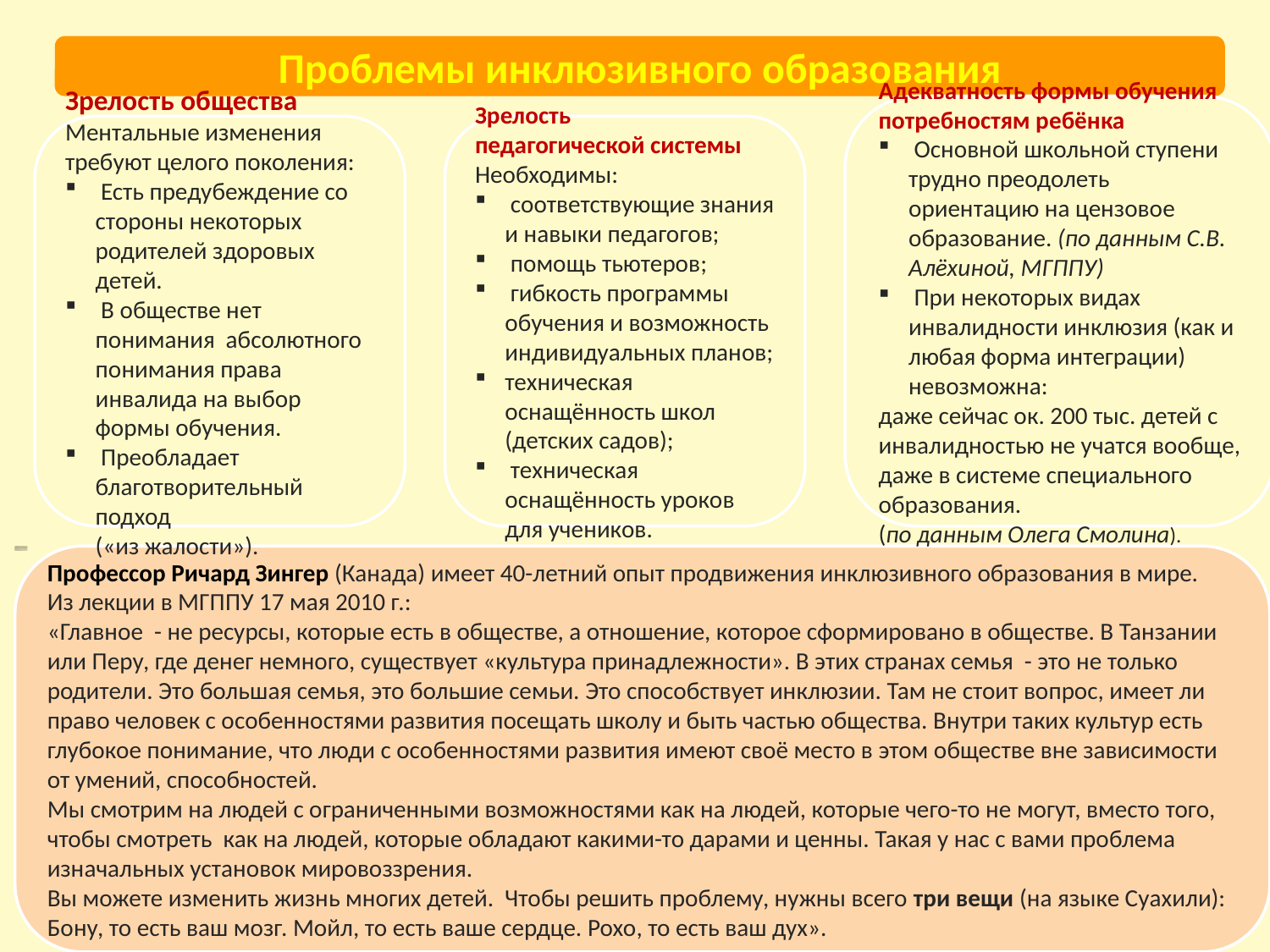

Проблемы инклюзивного образования
Адекватность формы обучения
потребностям ребёнка
 Основной школьной ступени трудно преодолеть ориентацию на цензовое образование. (по данным С.В. Алёхиной, МГППУ)
 При некоторых видах инвалидности инклюзия (как и любая форма интеграции) невозможна:
даже сейчас ок. 200 тыс. детей с инвалидностью не учатся вообще, даже в системе специального образования.
(по данным Олега Смолина).
Зрелость общества
Ментальные изменения требуют целого поколения:
 Есть предубеждение со стороны некоторых родителей здоровых детей.
 В обществе нет понимания  абсолютного понимания права инвалида на выбор формы обучения.
 Преобладает благотворительный подход
(«из жалости»).
Зрелость
педагогической системы
Необходимы:
 соответствующие знания и навыки педагогов;
 помощь тьютеров;
 гибкость программы обучения и возможность индивидуальных планов;
техническая оснащённость школ (детских садов);
 техническая оснащённость уроков для учеников.
Профессор Ричард Зингер (Канада) имеет 40-летний опыт продвижения инклюзивного образования в мире.
Из лекции в МГППУ 17 мая 2010 г.:
«Главное  - не ресурсы, которые есть в обществе, а отношение, которое сформировано в обществе. В Танзании или Перу, где денег немного, существует «культура принадлежности». В этих странах семья  - это не только родители. Это большая семья, это большие семьи. Это способствует инклюзии. Там не стоит вопрос, имеет ли право человек с особенностями развития посещать школу и быть частью общества. Внутри таких культур есть глубокое понимание, что люди с особенностями развития имеют своё место в этом обществе вне зависимости от умений, способностей.
Мы смотрим на людей с ограниченными возможностями как на людей, которые чего-то не могут, вместо того, чтобы смотреть  как на людей, которые обладают какими-то дарами и ценны. Такая у нас с вами проблема изначальных установок мировоззрения.
Вы можете изменить жизнь многих детей.  Чтобы решить проблему, нужны всего три вещи (на языке Суахили):
Бону, то есть ваш мозг. Мойл, то есть ваше сердце. Рохо, то есть ваш дух».